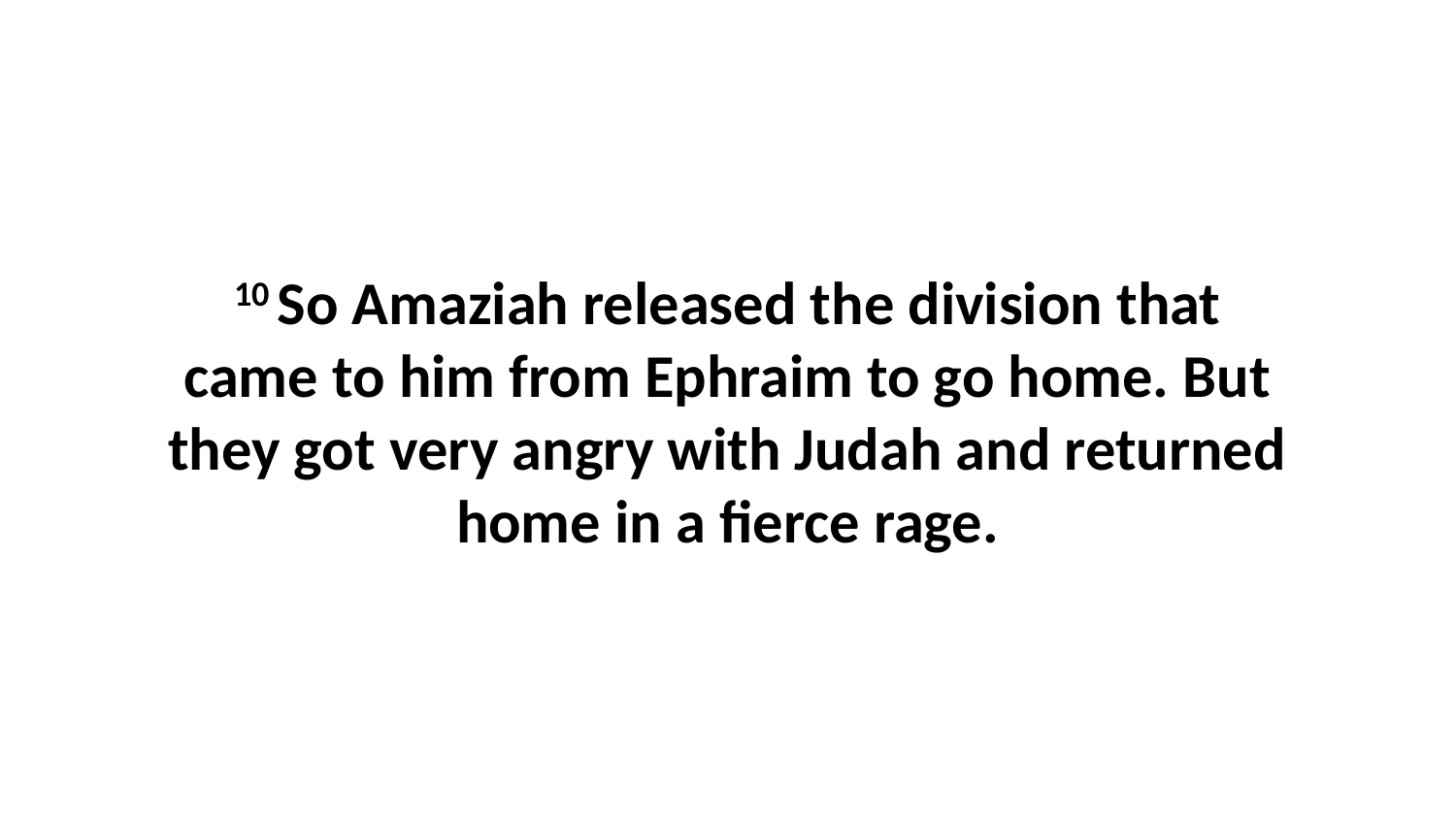

10 So Amaziah released the division that came to him from Ephraim to go home. But they got very angry with Judah and returned home in a fierce rage.